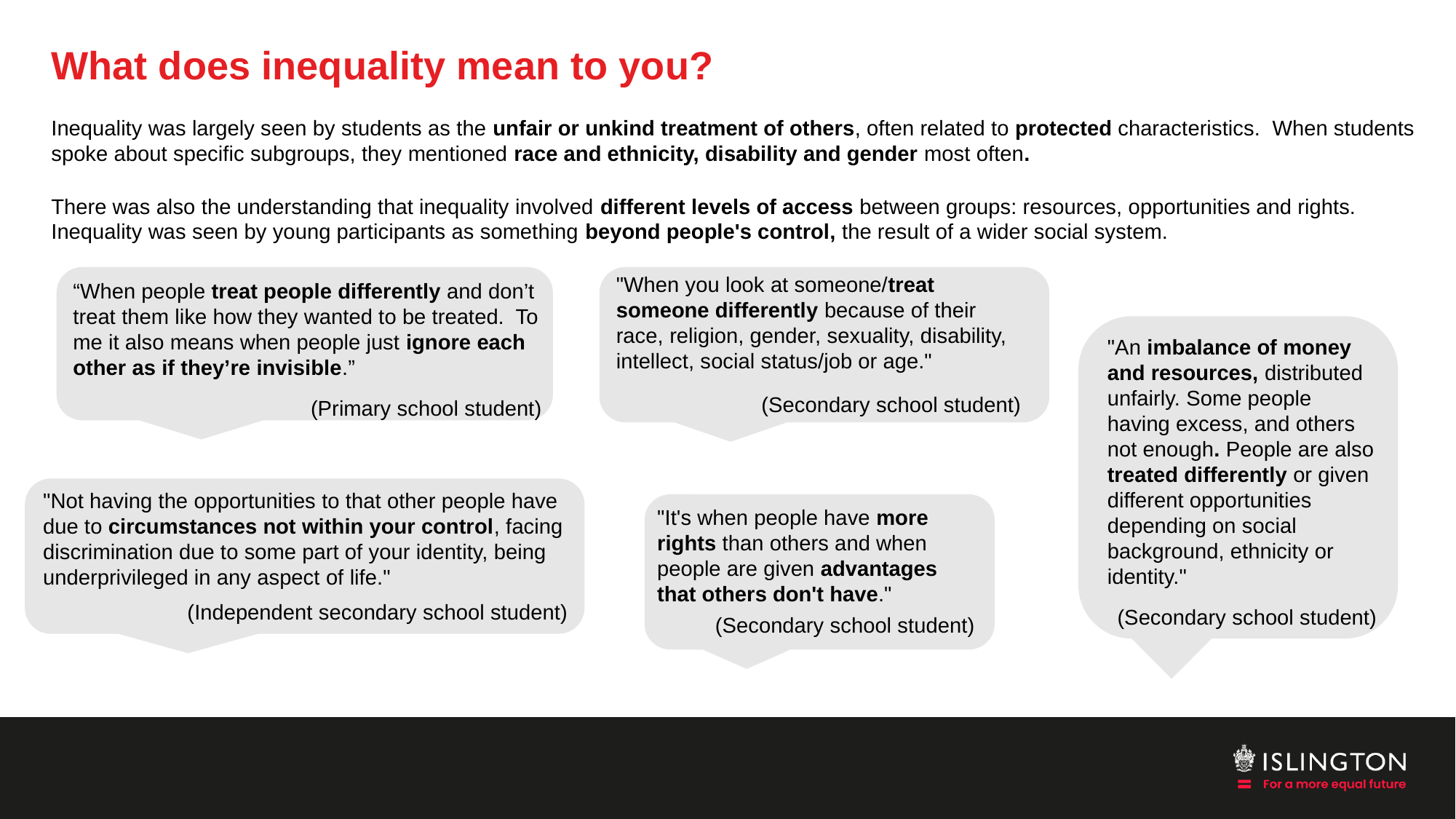

# What does inequality mean to you?
Inequality was largely seen by students as the unfair or unkind treatment of others, often related to protected characteristics.  When students spoke about specific subgroups, they mentioned race and ethnicity, disability and gender most often.
There was also the understanding that inequality involved different levels of access between groups: resources, opportunities and rights. Inequality was seen by young participants as something beyond people's control, the result of a wider social system.
"When you look at someone/treat someone differently because of their race, religion, gender, sexuality, disability, intellect, social status/job or age."
(Secondary school student)

“When people treat people differently and don’t treat them like how they wanted to be treated.  To me it also means when people just ignore each other as if they’re invisible.”
(Primary school student)

"An imbalance of money and resources, distributed unfairly. Some people having excess, and others not enough. People are also treated differently or given different opportunities depending on social background, ethnicity or identity."
(Secondary school student)

"Not having the opportunities to that other people have due to circumstances not within your control, facing discrimination due to some part of your identity, being underprivileged in any aspect of life."
(Independent secondary school student)

"It's when people have more rights than others and when people are given advantages that others don't have."
(Secondary school student)